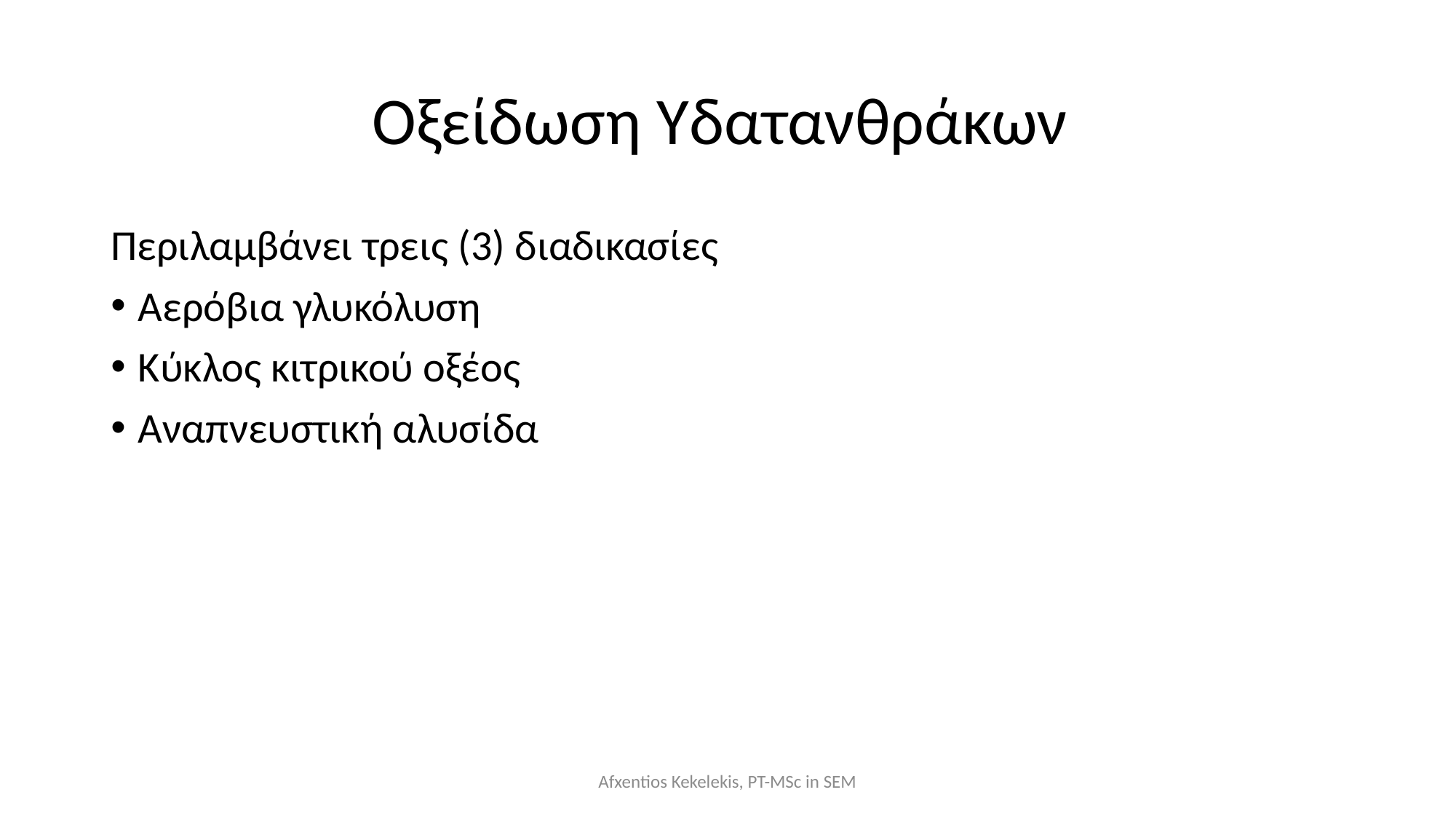

# Οξείδωση Υδατανθράκων
Περιλαμβάνει τρεις (3) διαδικασίες
Αερόβια γλυκόλυση
Κύκλος κιτρικού οξέος
Αναπνευστική αλυσίδα

Afxentios Kekelekis, PT-MSc in SEM